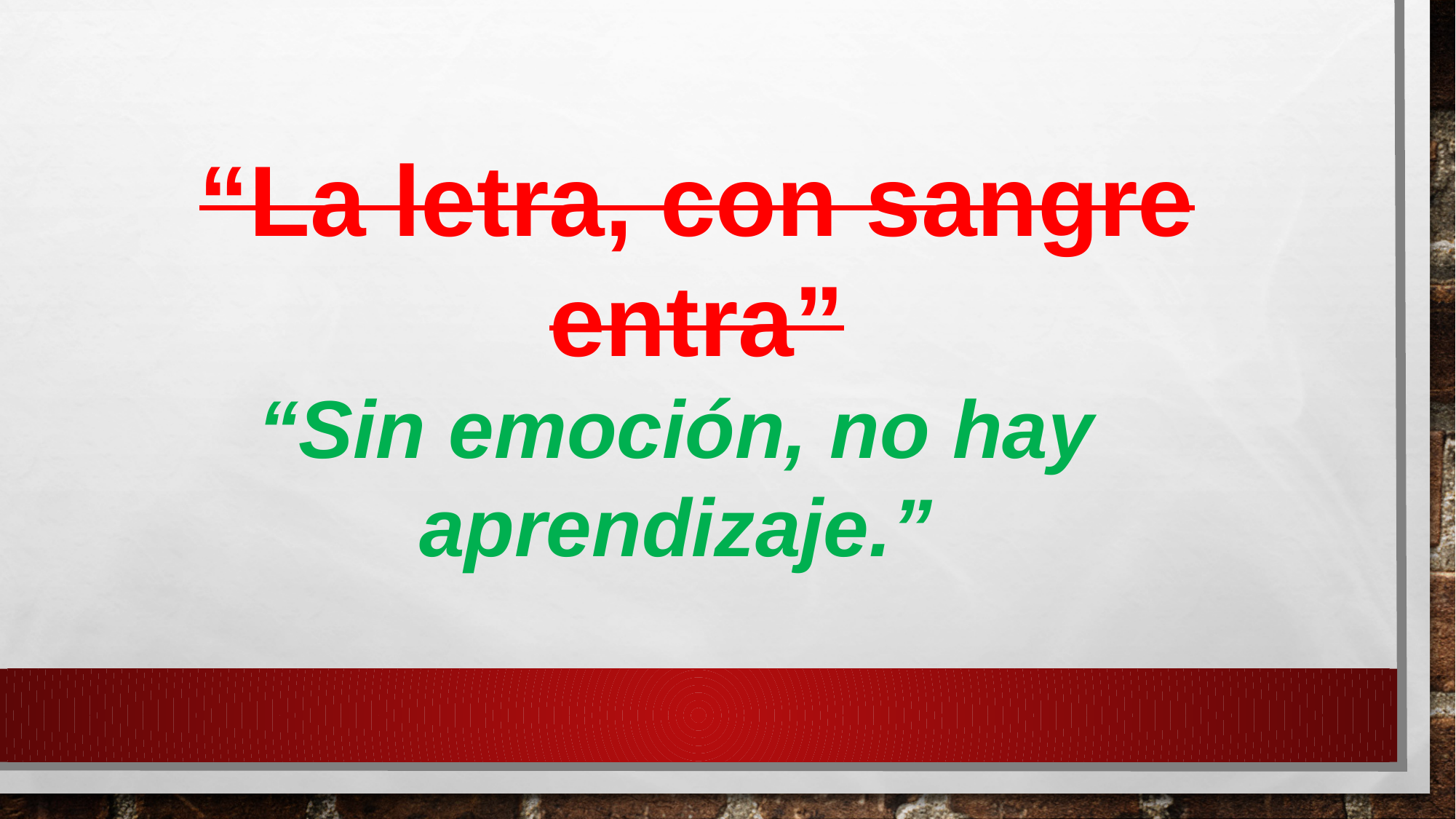

“La letra, con sangre entra”
“Sin emoción, no hay aprendizaje.”